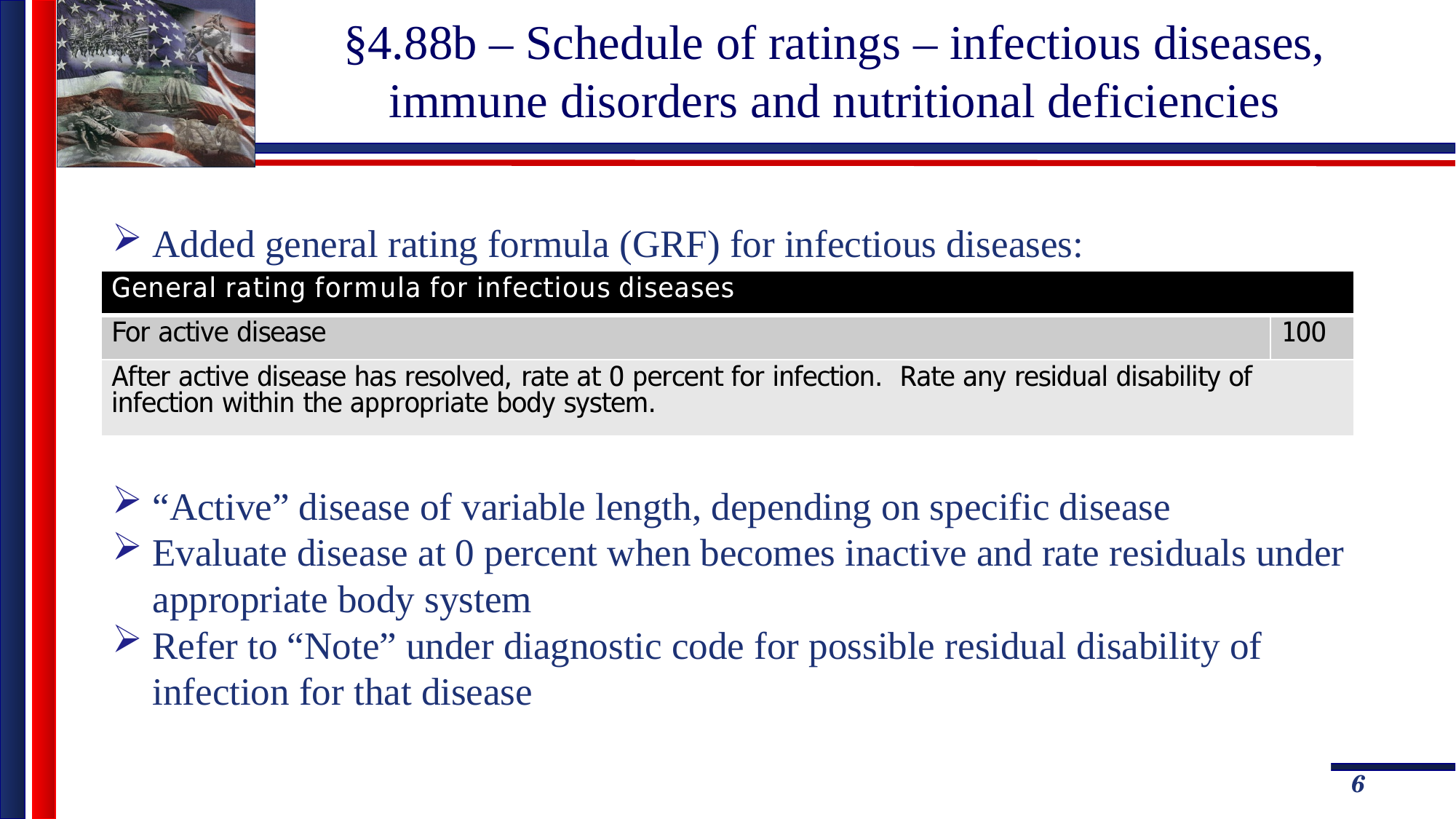

# §4.88b – Schedule of ratings – infectious diseases, immune disorders and nutritional deficiencies
Added general rating formula (GRF) for infectious diseases:

“Active” disease of variable length, depending on specific disease
Evaluate disease at 0 percent when becomes inactive and rate residuals under appropriate body system
Refer to “Note” under diagnostic code for possible residual disability of infection for that disease

| General rating formula for infectious diseases |  |
| --- | --- |
| For active disease | 100 |
| After active disease has resolved, rate at 0 percent for infection. Rate any residual disability of infection within the appropriate body system. |  |
6